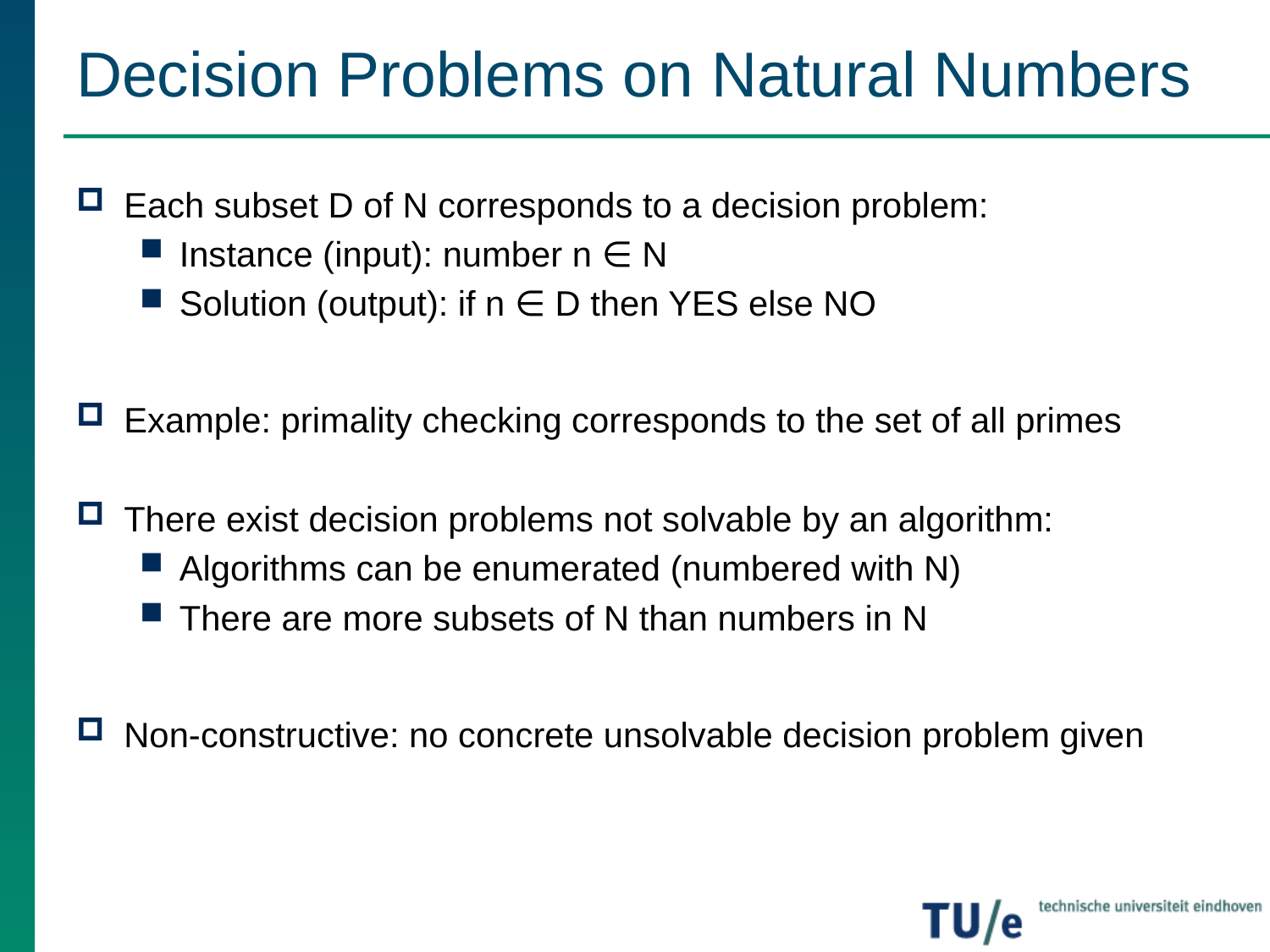

# Decision Problems on Natural Numbers
Each subset D of N corresponds to a decision problem:
Instance (input): number n ∈ N
Solution (output): if n ∈ D then YES else NO

Example: primality checking corresponds to the set of all primes

There exist decision problems not solvable by an algorithm:
Algorithms can be enumerated (numbered with N)
There are more subsets of N than numbers in N

Non-constructive: no concrete unsolvable decision problem given